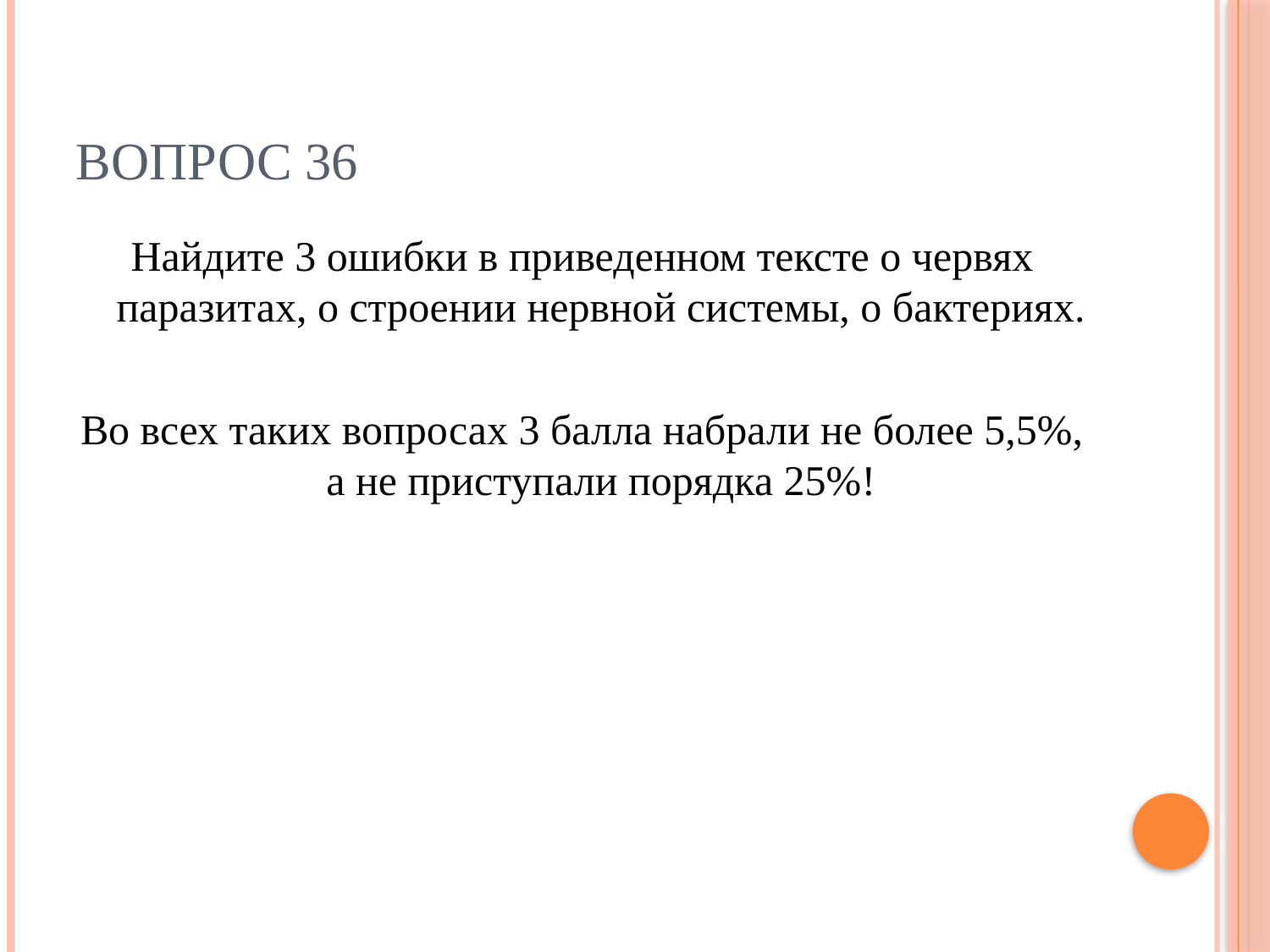

# Вопрос 36
Найдите 3 ошибки в приведенном тексте о червях паразитах, о строении нервной системы, о бактериях.

Во всех таких вопросах 3 балла набрали не более 5,5%, а не приступали порядка 25%!